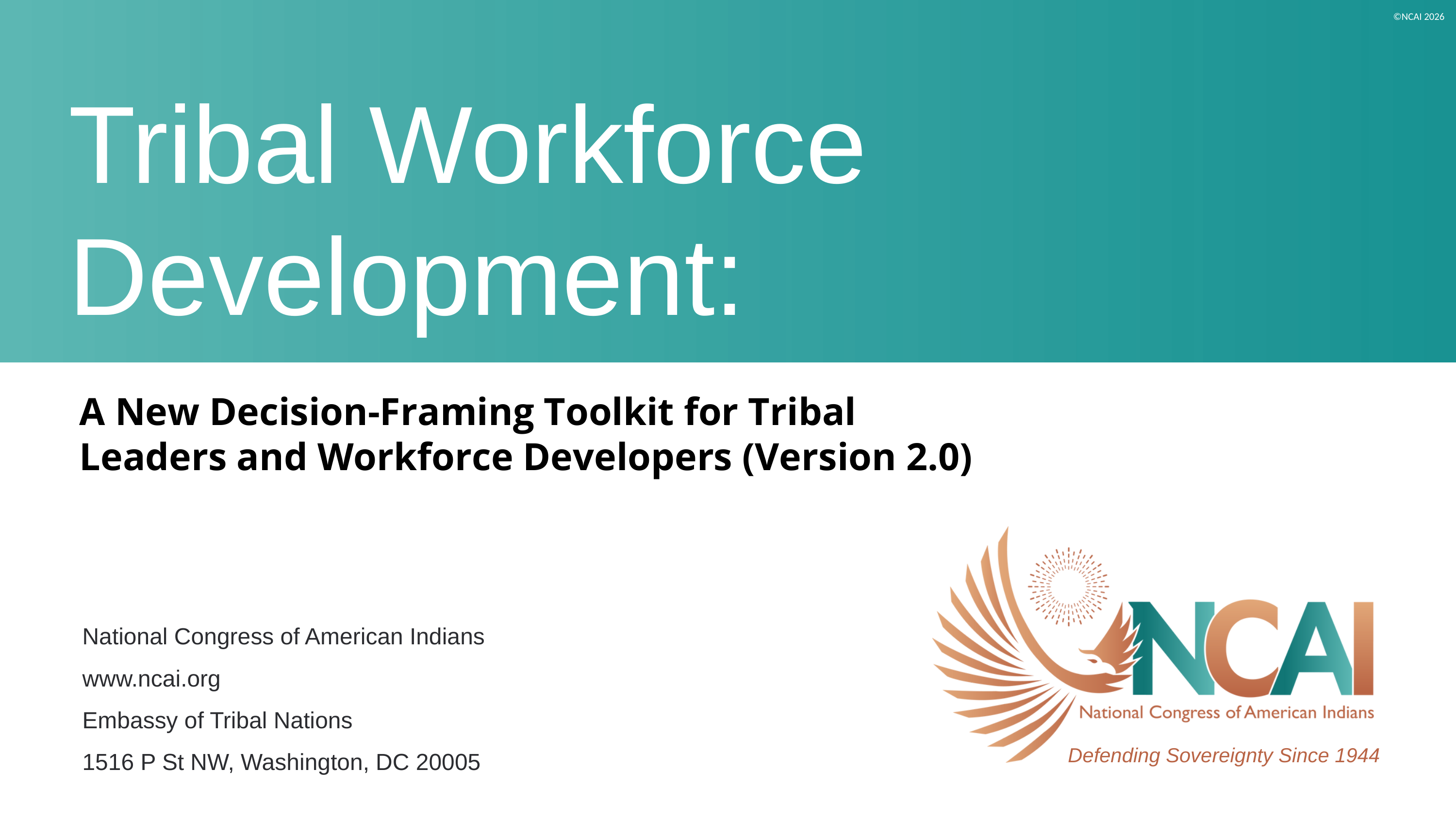

Tribal Workforce Development:
A New Decision-Framing Toolkit for Tribal
Leaders and Workforce Developers (Version 2.0)